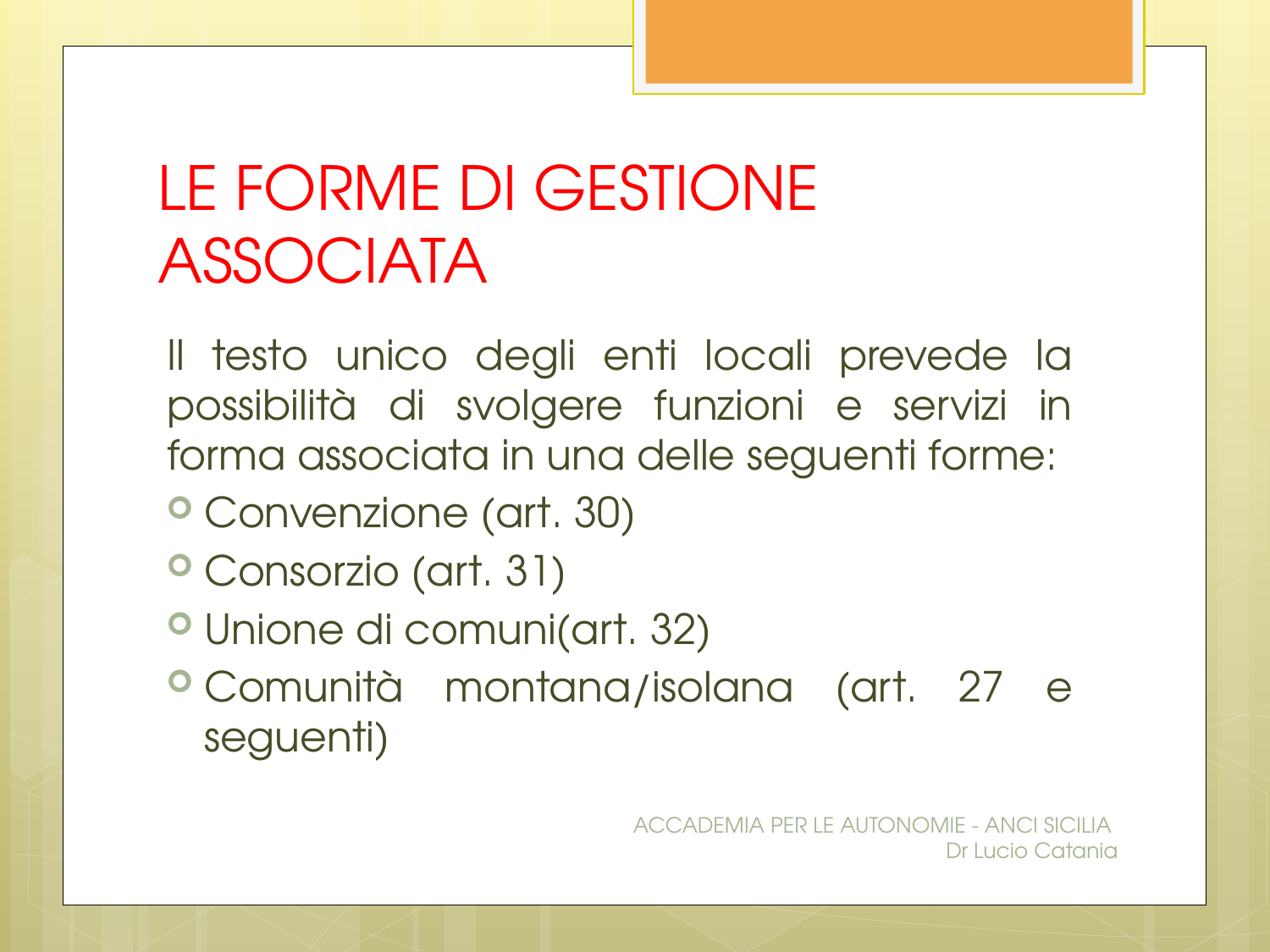

# LE FORME DI GESTIONE ASSOCIATA
Il testo unico degli enti locali prevede la possibilità di svolgere funzioni e servizi in forma associata in una delle seguenti forme:
Convenzione (art. 30)
Consorzio (art. 31)
Unione di comuni(art. 32)
Comunità montana/isolana (art. 27 e seguenti)
ACCADEMIA PER LE AUTONOMIE - ANCI SICILIA  Dr Lucio Catania